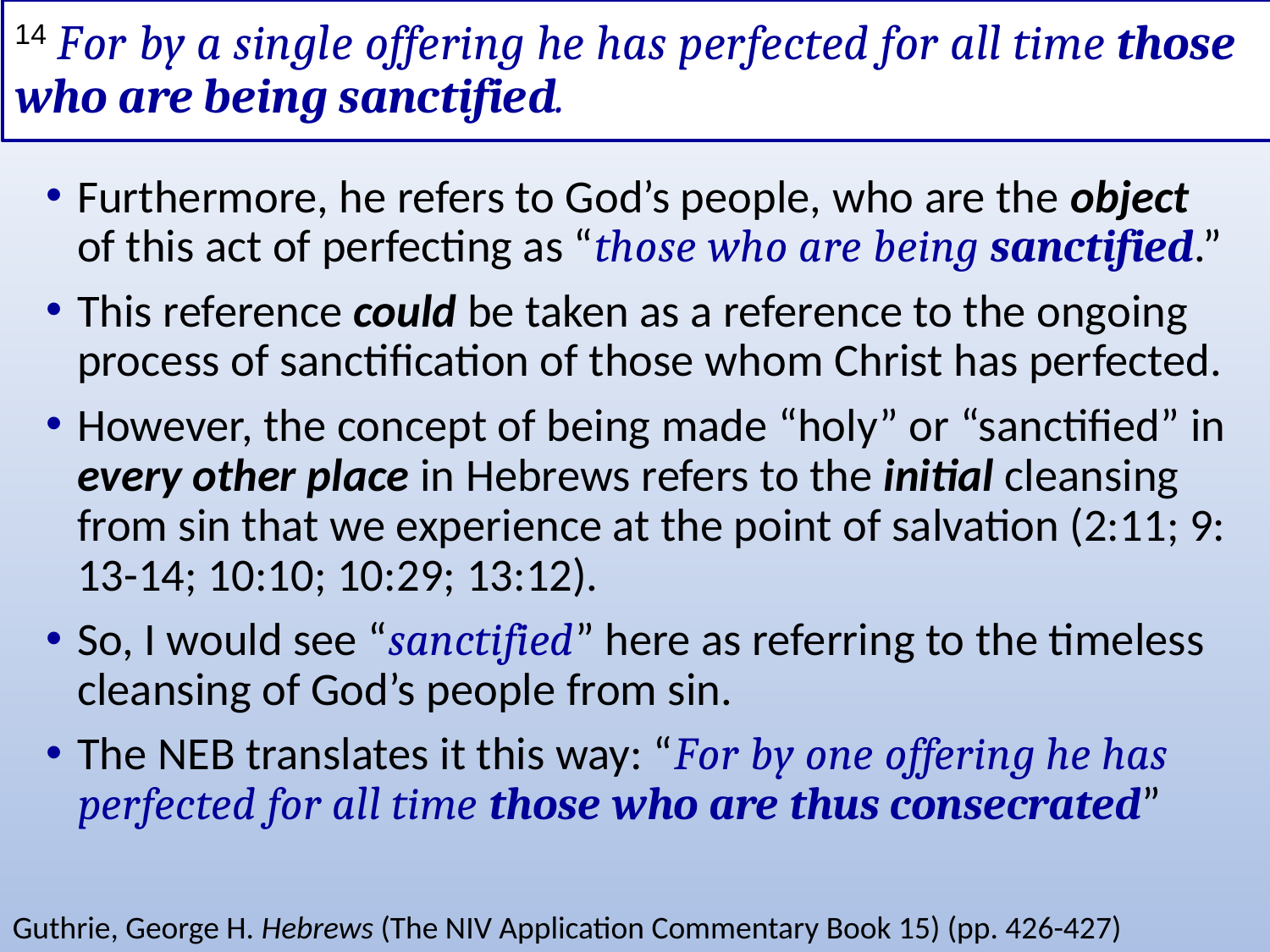

# 14 For by a single offering he has perfected for all time those who are being sanctified.
Furthermore, he refers to God’s people, who are the object of this act of perfecting as “those who are being sanctified.”
This reference could be taken as a reference to the ongoing process of sanctification of those whom Christ has perfected.
However, the concept of being made “holy” or “sanctified” in every other place in Hebrews refers to the initial cleansing from sin that we experience at the point of salvation (2:11; 9: 13-14; 10:10; 10:29; 13:12).
So, I would see “sanctified” here as referring to the timeless cleansing of God’s people from sin.
The NEB translates it this way: “For by one offering he has perfected for all time those who are thus consecrated”
Guthrie, George H. Hebrews (The NIV Application Commentary Book 15) (pp. 426-427)